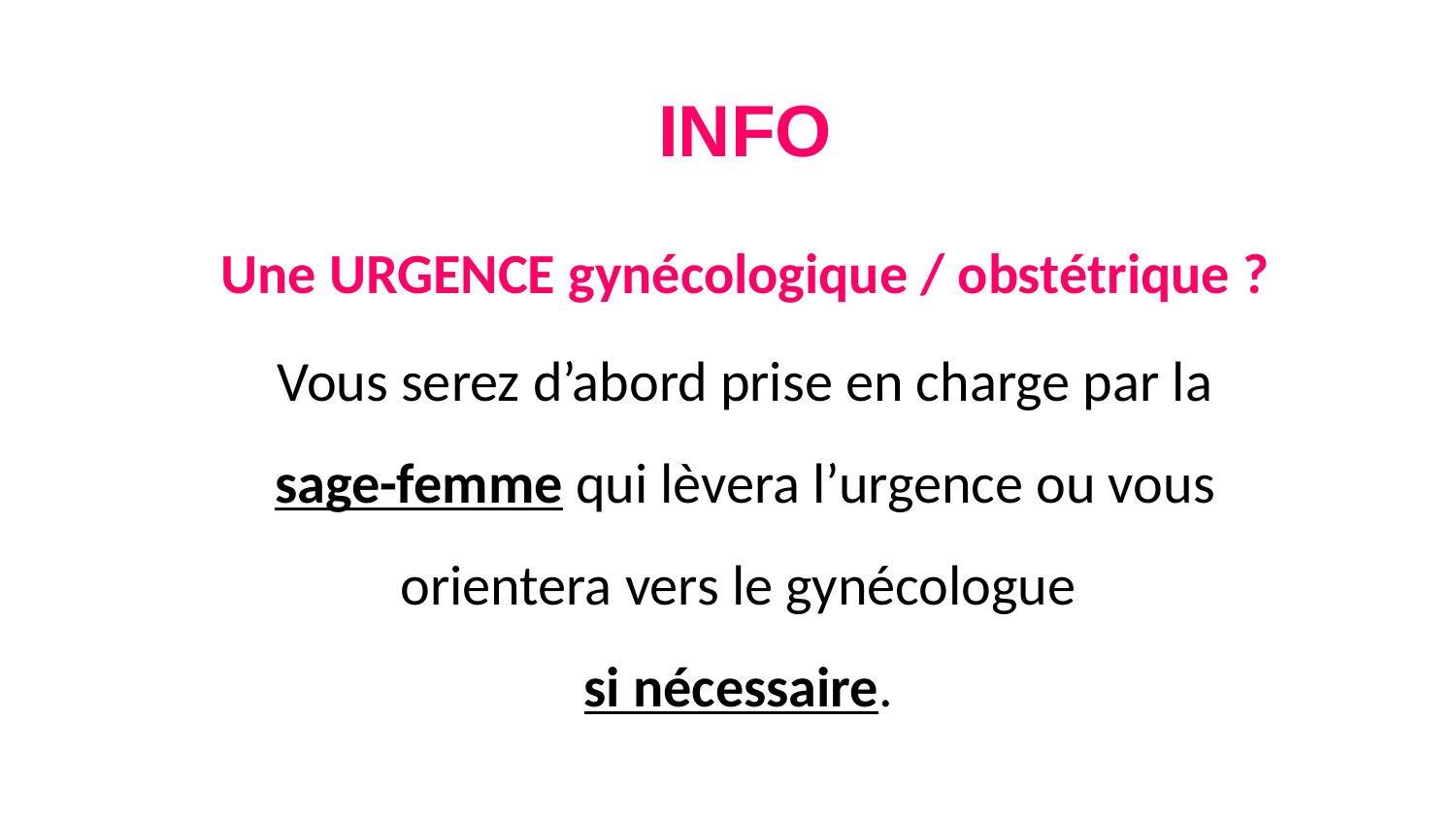

INFO
Une URGENCE gynécologique / obstétrique ?
Vous serez d’abord prise en charge par la sage-femme qui lèvera l’urgence ou vous orientera vers le gynécologue
si nécessaire.